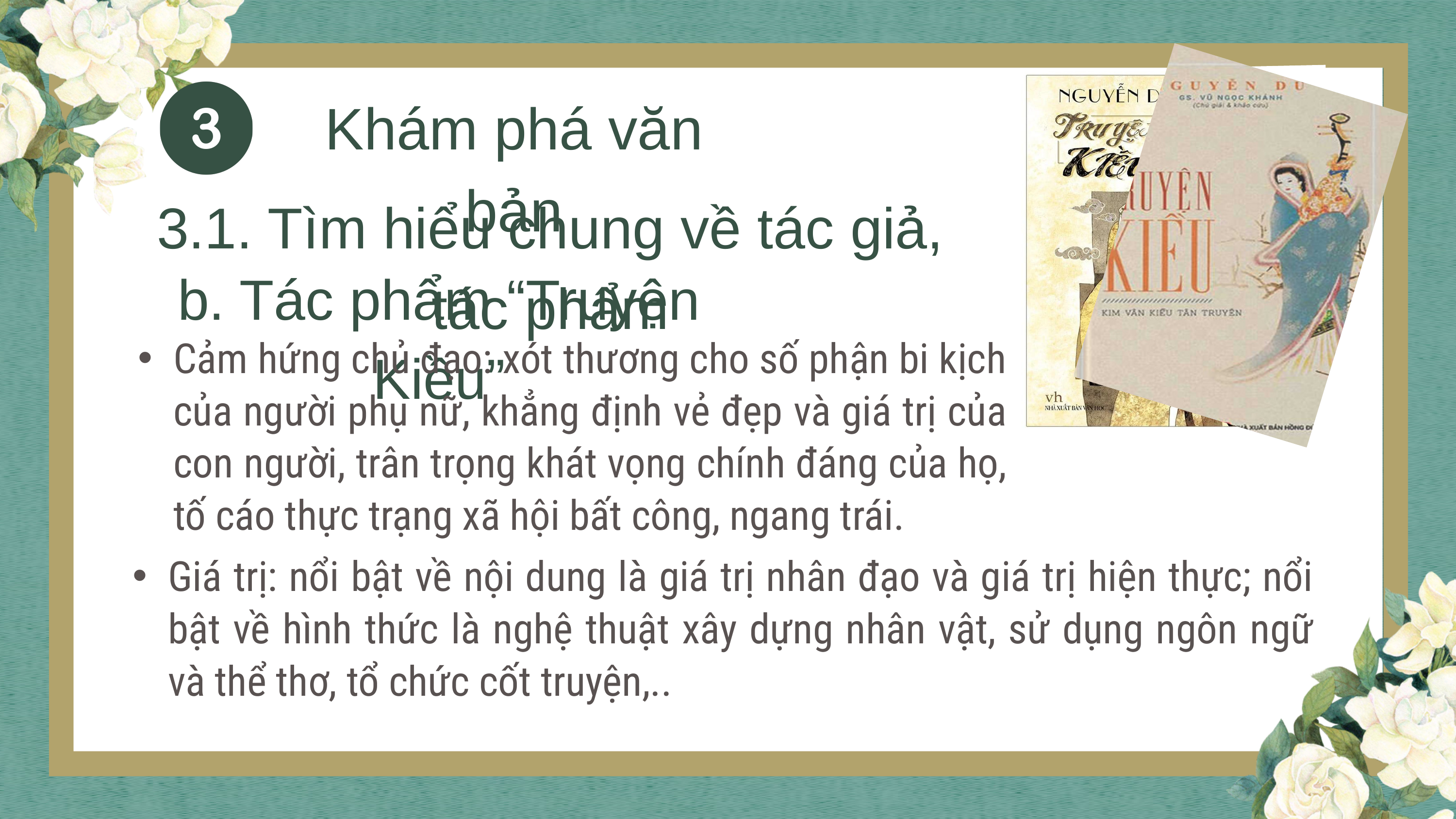

Khám phá văn bản

3.1. Tìm hiểu chung về tác giả, tác phẩm
b. Tác phẩm “Truyện Kiều”
Cảm hứng chủ đạo: xót thương cho số phận bi kịch của người phụ nữ, khẳng định vẻ đẹp và giá trị của con người, trân trọng khát vọng chính đáng của họ, tố cáo thực trạng xã hội bất công, ngang trái.
Giá trị: nổi bật về nội dung là giá trị nhân đạo và giá trị hiện thực; nổi bật về hình thức là nghệ thuật xây dựng nhân vật, sử dụng ngôn ngữ và thể thơ, tổ chức cốt truyện,..